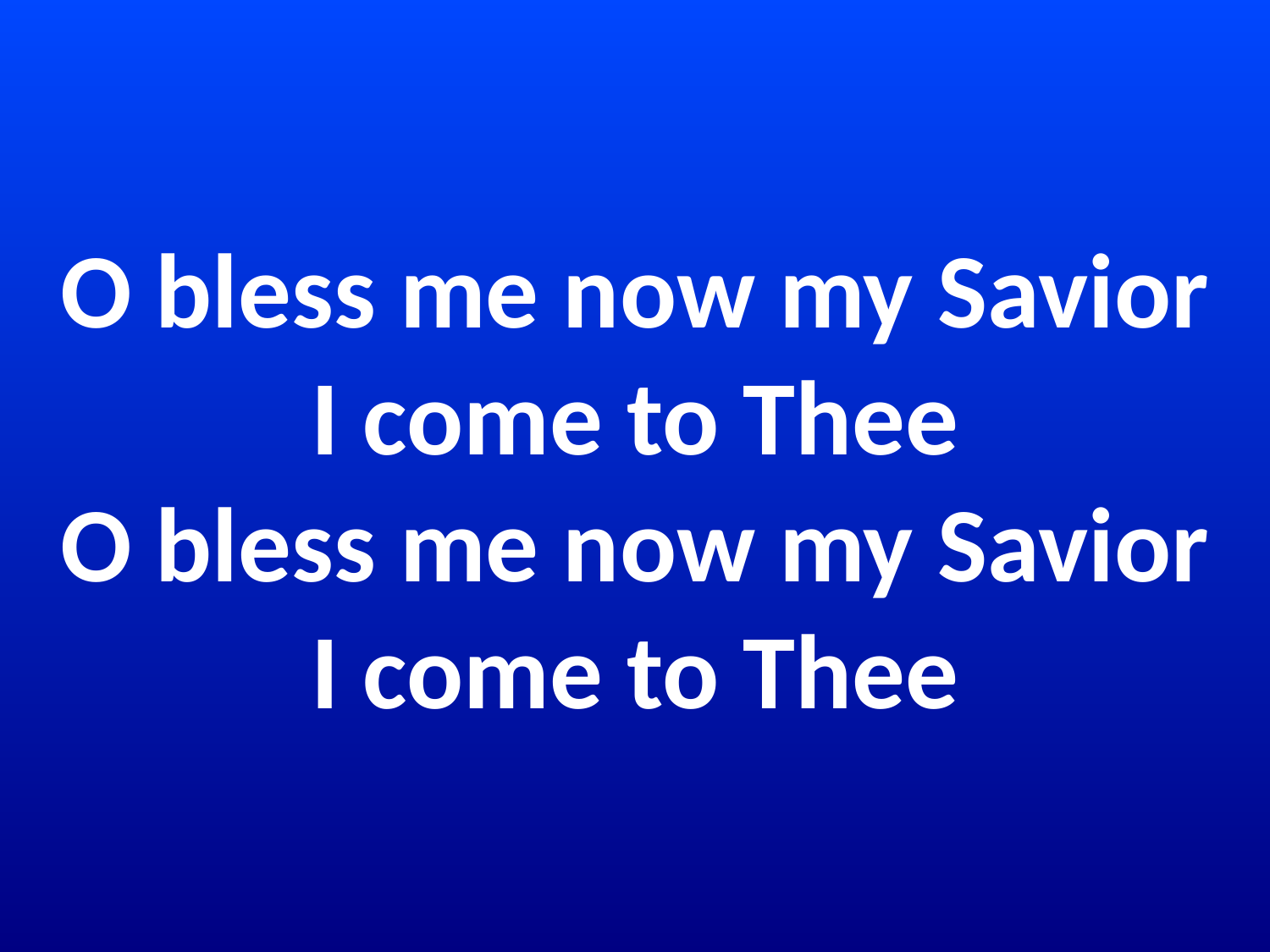

# O bless me now my Savior I come to Thee O bless me now my Savior I come to Thee